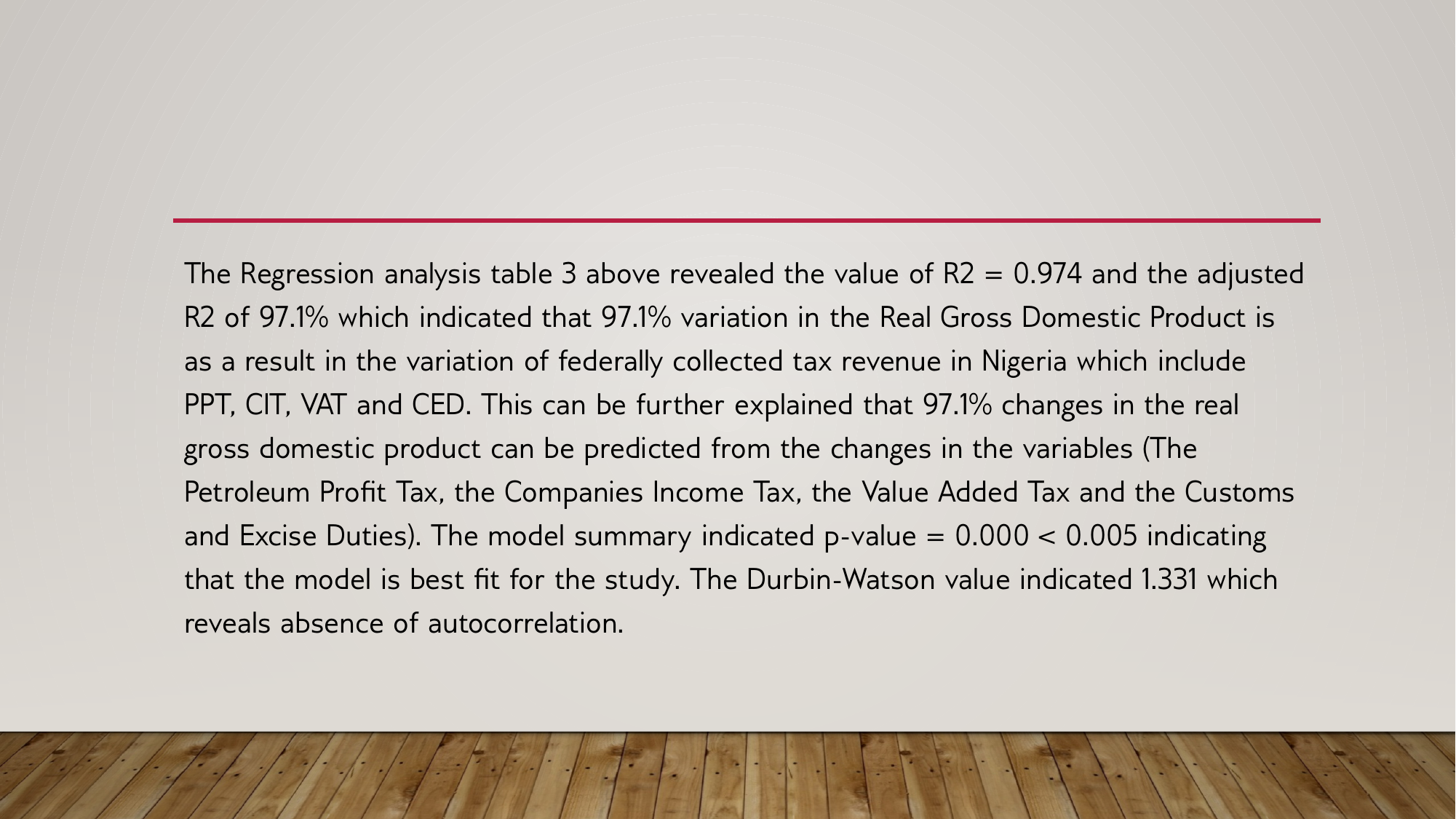

#
The Regression analysis table 3 above revealed the value of R2 = 0.974 and the adjusted R2 of 97.1% which indicated that 97.1% variation in the Real Gross Domestic Product is as a result in the variation of federally collected tax revenue in Nigeria which include PPT, CIT, VAT and CED. This can be further explained that 97.1% changes in the real gross domestic product can be predicted from the changes in the variables (The Petroleum Profit Tax, the Companies Income Tax, the Value Added Tax and the Customs and Excise Duties). The model summary indicated p-value = 0.000 < 0.005 indicating that the model is best fit for the study. The Durbin-Watson value indicated 1.331 which reveals absence of autocorrelation.